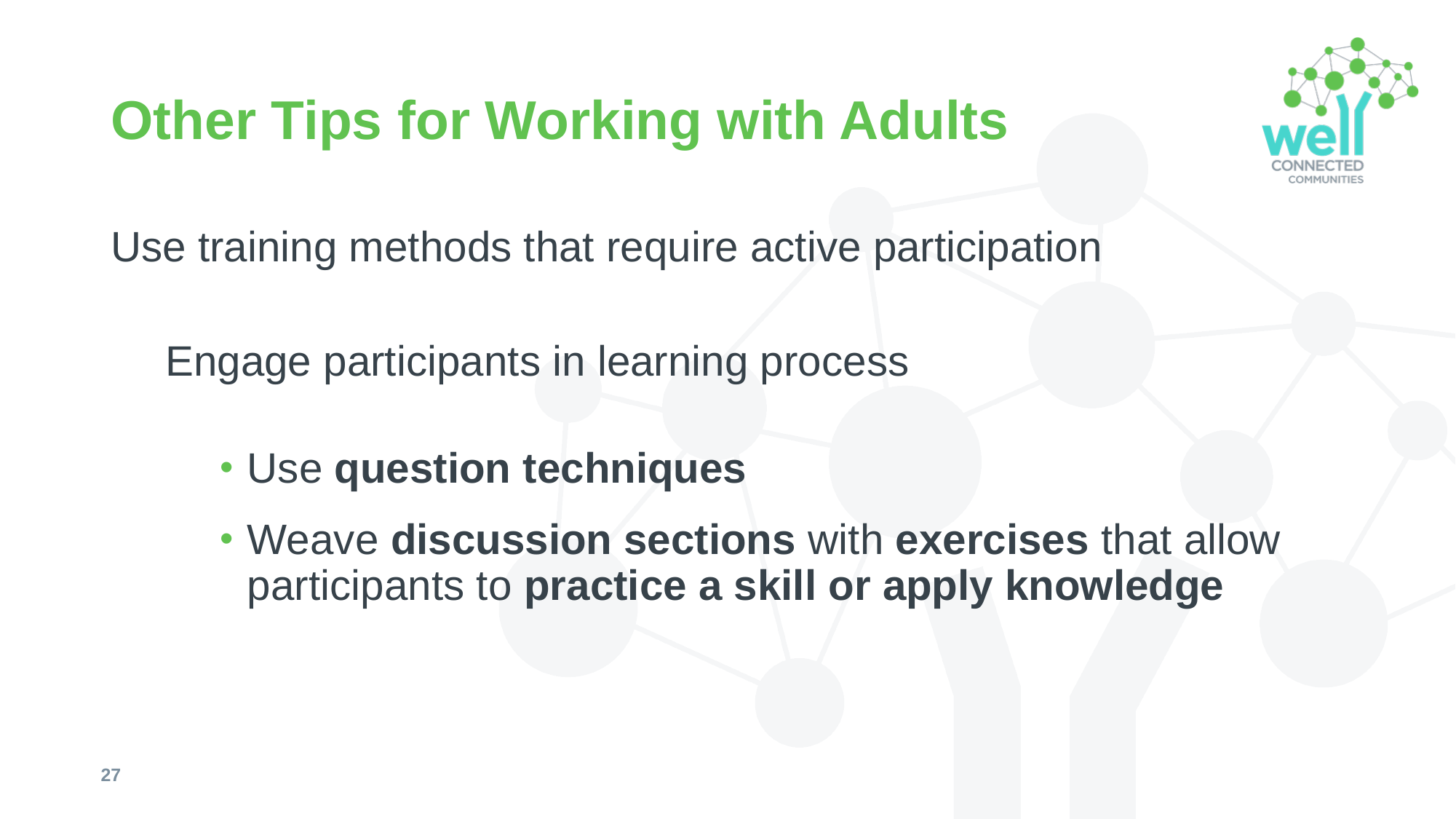

# Other Tips for Working with Adults
Use training methods that require active participation

Engage participants in learning process

Use question techniques
Weave discussion sections with exercises that allow participants to practice a skill or apply knowledge

27